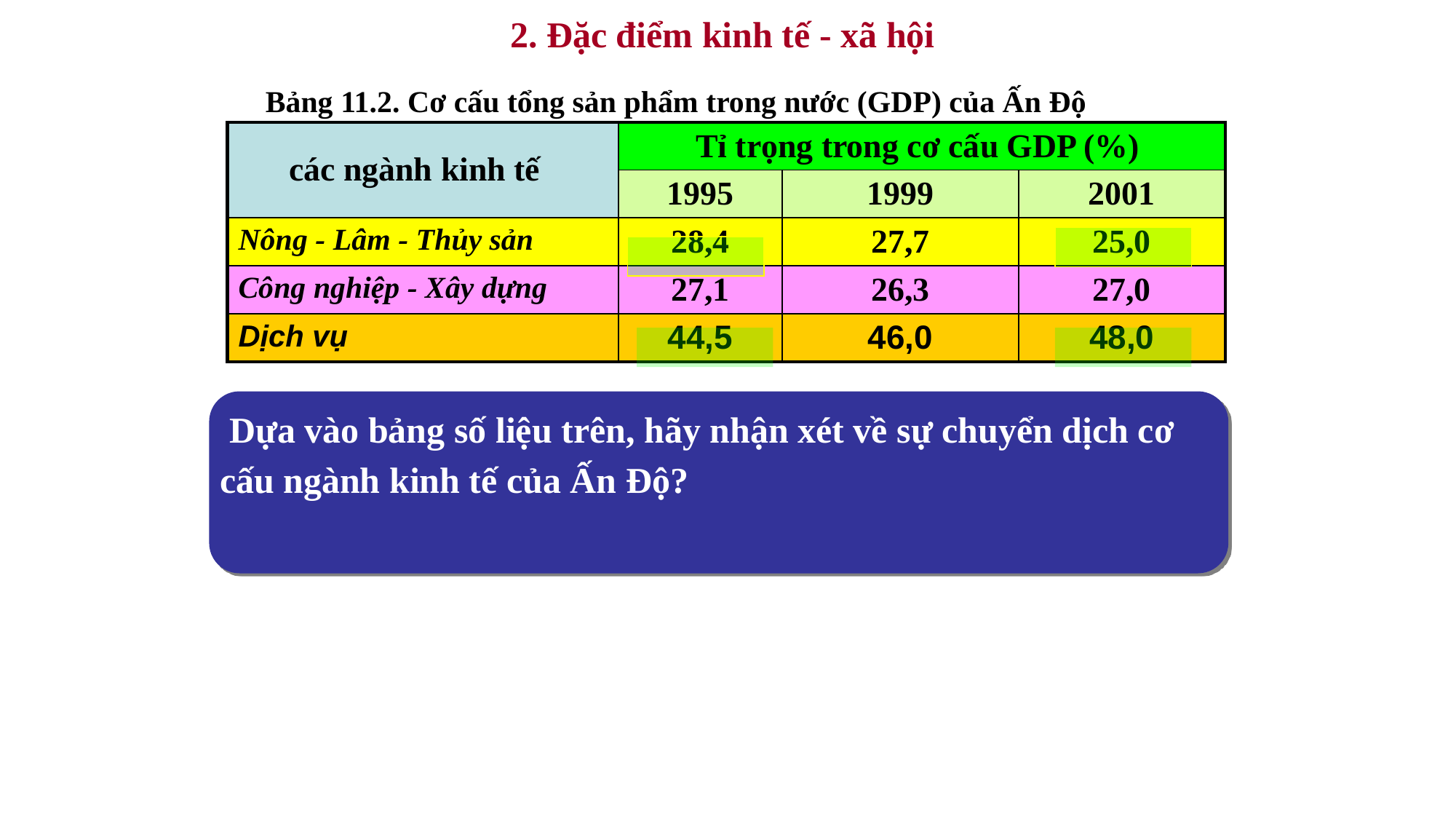

2. Đặc điểm kinh tế - xã hội
Bảng 11.2. Cơ cấu tổng sản phẩm trong nước (GDP) của Ấn Độ
| các ngành kinh tế | Tỉ trọng trong cơ cấu GDP (%) |  |  |
| --- | --- | --- | --- |
|  | 1995 | 1999 | 2001 |
| Nông - Lâm - Thủy sản | 28,4 | 27,7 | 25,0 |
| Công nghiệp - Xây dựng | 27,1 | 26,3 | 27,0 |
| Dịch vụ | 44,5 | 46,0 | 48,0 |

 Dựa vào bảng số liệu trên, hãy nhận xét về sự chuyển dịch cơ cấu ngành kinh tế của Ấn Độ?